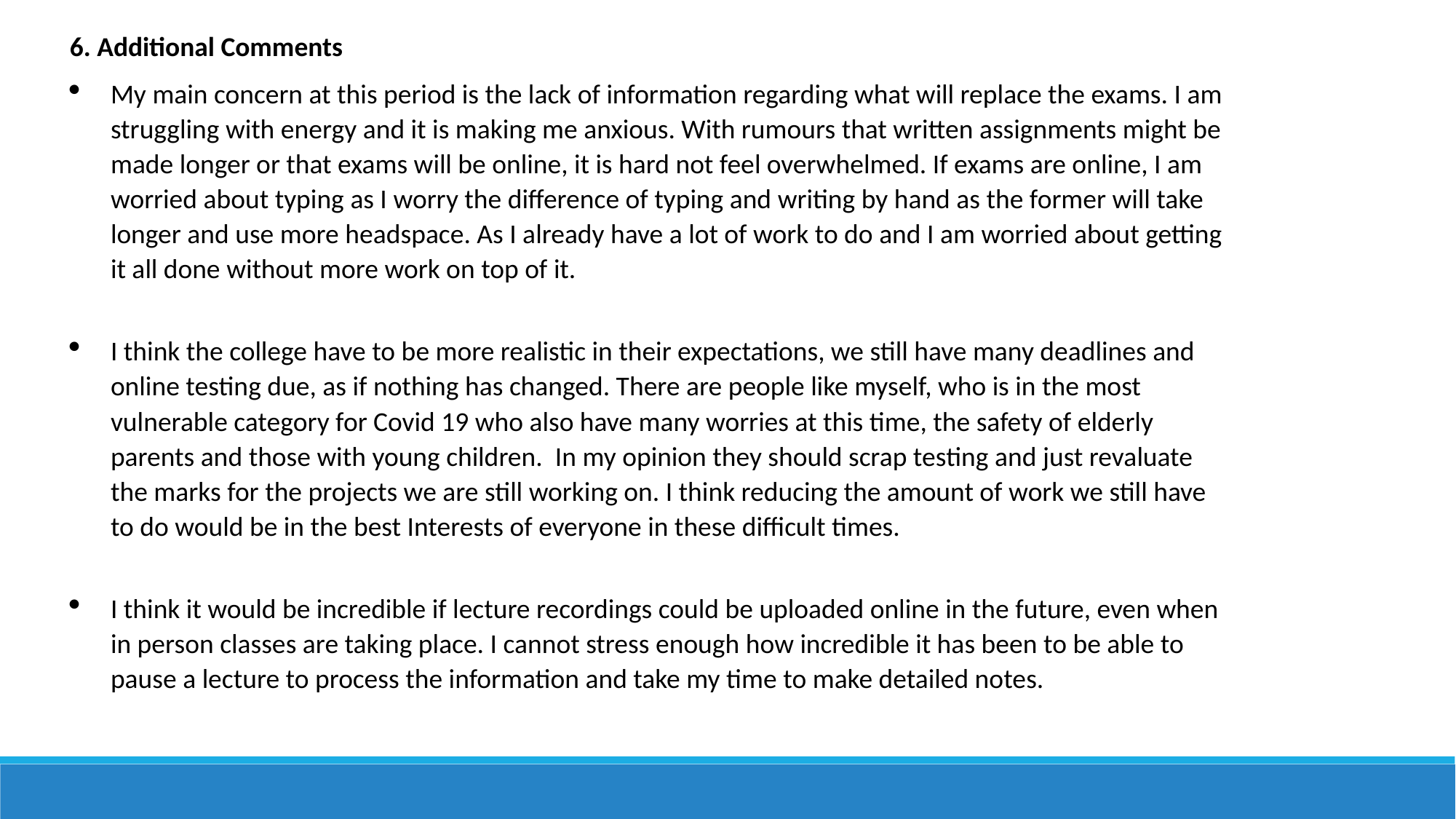

6. Additional Comments
My main concern at this period is the lack of information regarding what will replace the exams. I am struggling with energy and it is making me anxious. With rumours that written assignments might be made longer or that exams will be online, it is hard not feel overwhelmed. If exams are online, I am worried about typing as I worry the difference of typing and writing by hand as the former will take longer and use more headspace. As I already have a lot of work to do and I am worried about getting it all done without more work on top of it.

I think the college have to be more realistic in their expectations, we still have many deadlines and online testing due, as if nothing has changed. There are people like myself, who is in the most vulnerable category for Covid 19 who also have many worries at this time, the safety of elderly parents and those with young children.  In my opinion they should scrap testing and just revaluate the marks for the projects we are still working on. I think reducing the amount of work we still have to do would be in the best Interests of everyone in these difficult times.

I think it would be incredible if lecture recordings could be uploaded online in the future, even when in person classes are taking place. I cannot stress enough how incredible it has been to be able to pause a lecture to process the information and take my time to make detailed notes.